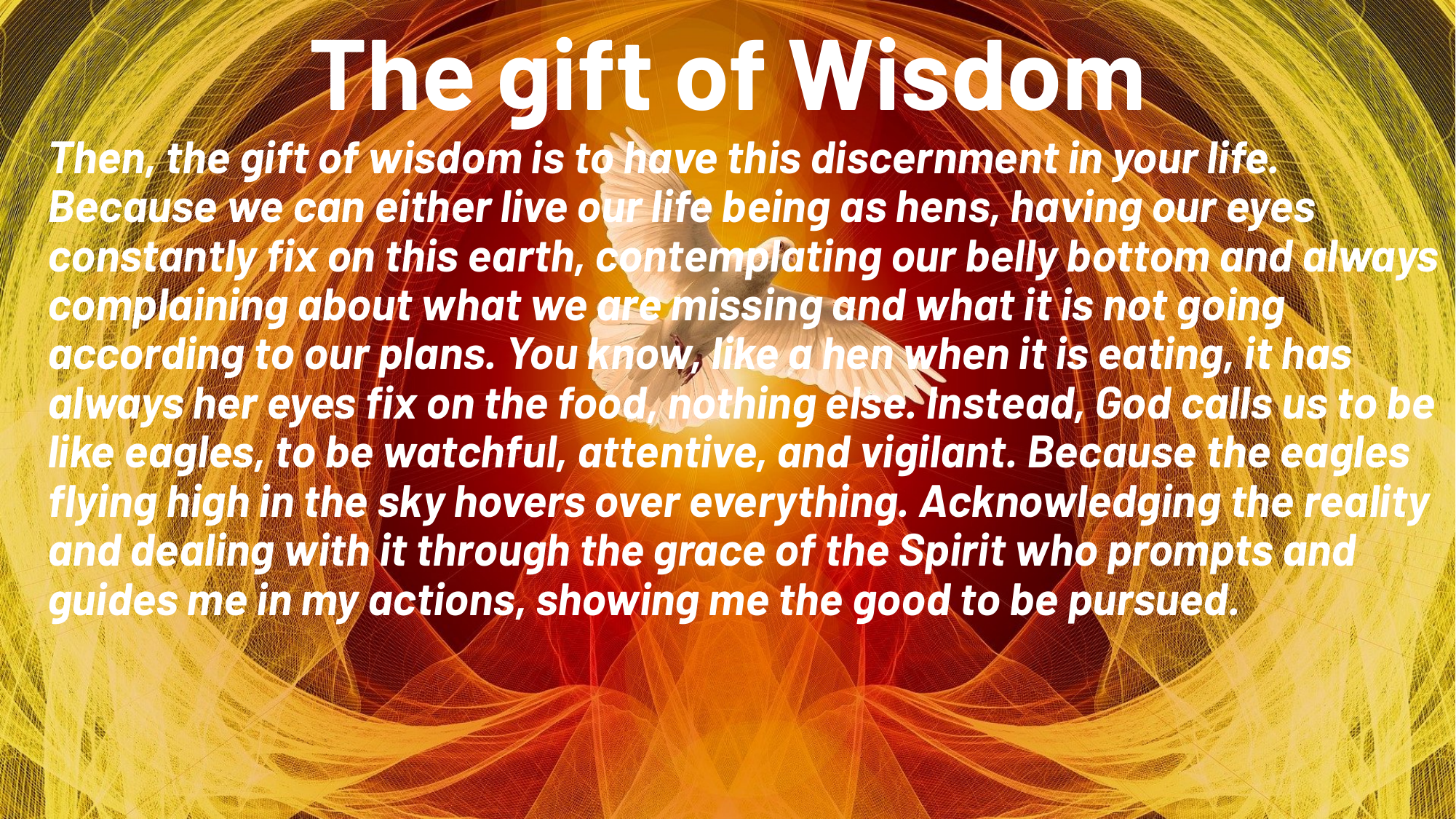

# The gift of Wisdom
Then, the gift of wisdom is to have this discernment in your life. Because we can either live our life being as hens, having our eyes constantly fix on this earth, contemplating our belly bottom and always complaining about what we are missing and what it is not going according to our plans. You know, like a hen when it is eating, it has always her eyes fix on the food, nothing else. Instead, God calls us to be like eagles, to be watchful, attentive, and vigilant. Because the eagles flying high in the sky hovers over everything. Acknowledging the reality and dealing with it through the grace of the Spirit who prompts and guides me in my actions, showing me the good to be pursued.